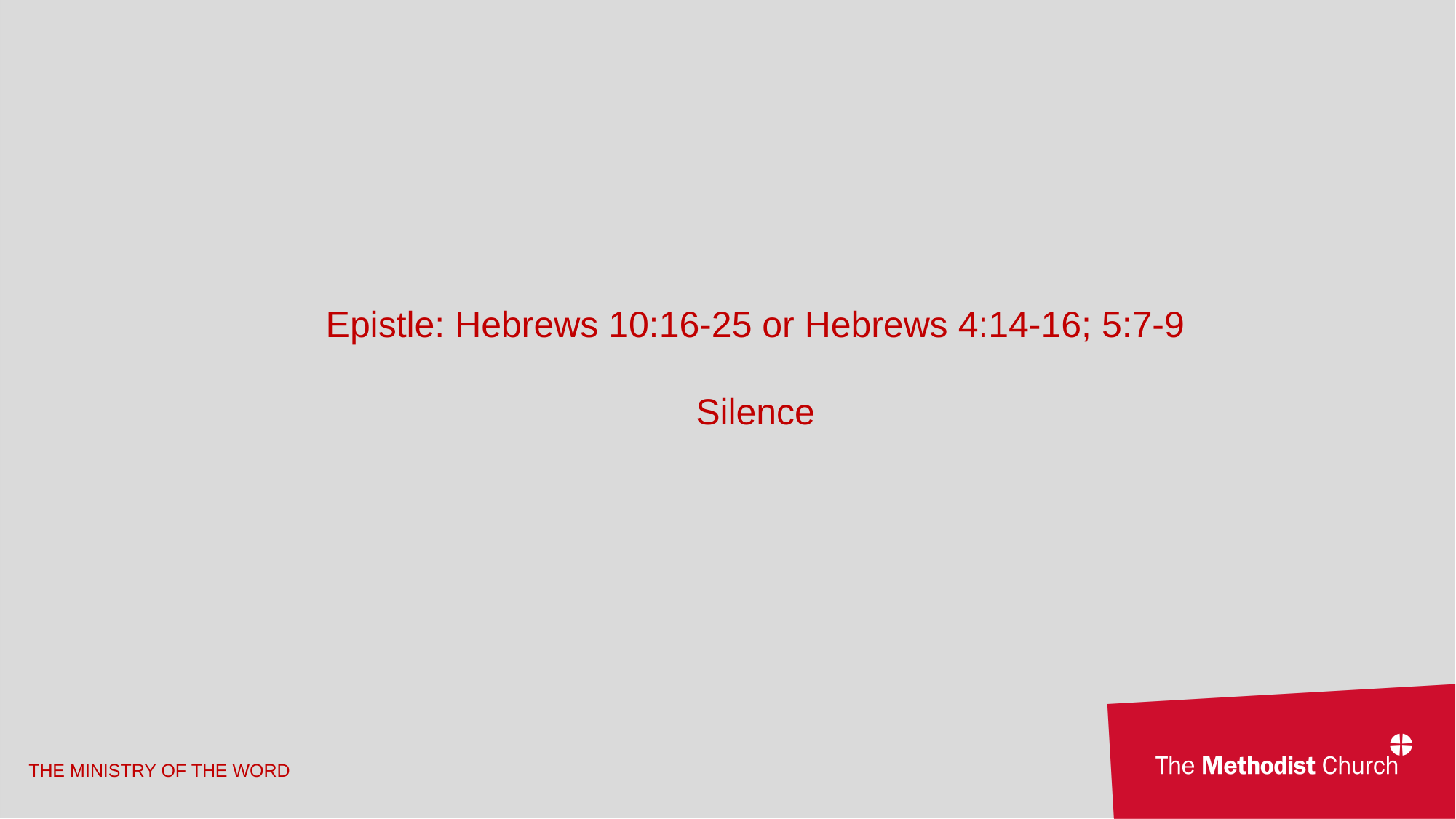

Epistle: Hebrews 10:16-25 or Hebrews 4:14-16; 5:7-9

Silence